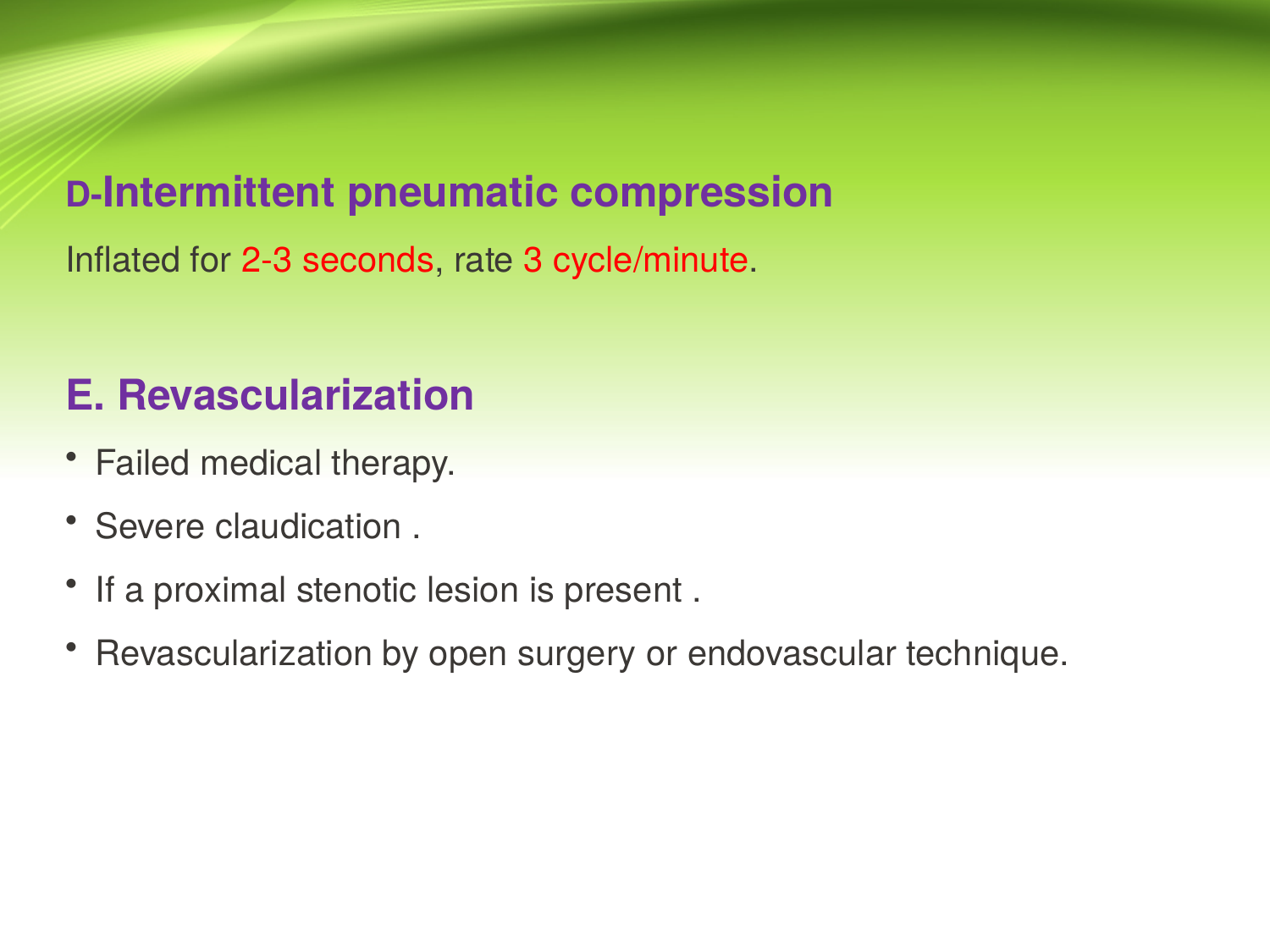

D-Intermittent pneumatic compression
Inflated for 2-3 seconds, rate 3 cycle/minute.

E. Revascularization
Failed medical therapy.
Severe claudication .
If a proximal stenotic lesion is present .
Revascularization by open surgery or endovascular technique.